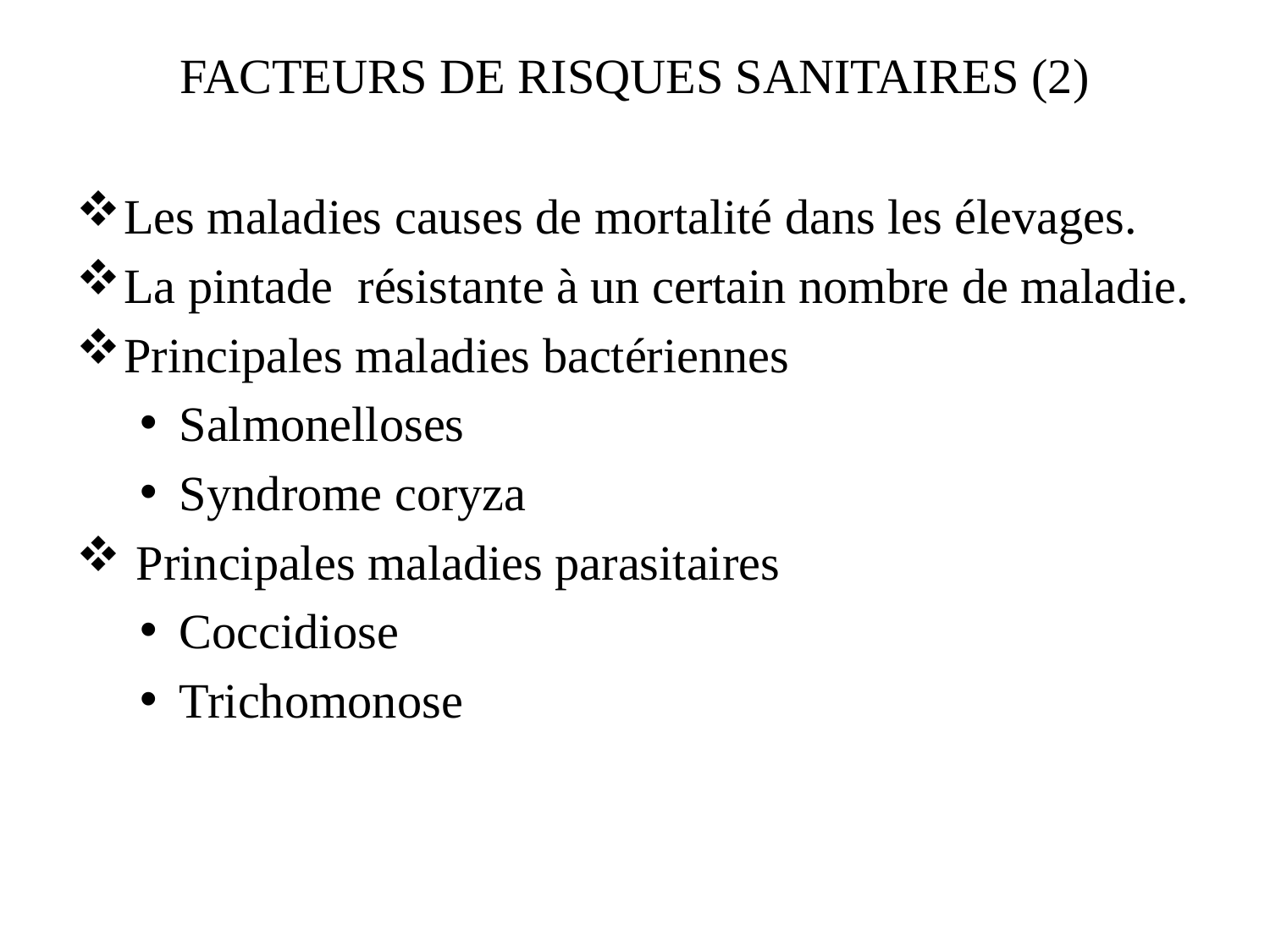

# FACTEURS DE RISQUES SANITAIRES (2)
Les maladies causes de mortalité dans les élevages.
La pintade  résistante à un certain nombre de maladie.
Principales maladies bactériennes
Salmonelloses
Syndrome coryza
 Principales maladies parasitaires
Coccidiose
Trichomonose